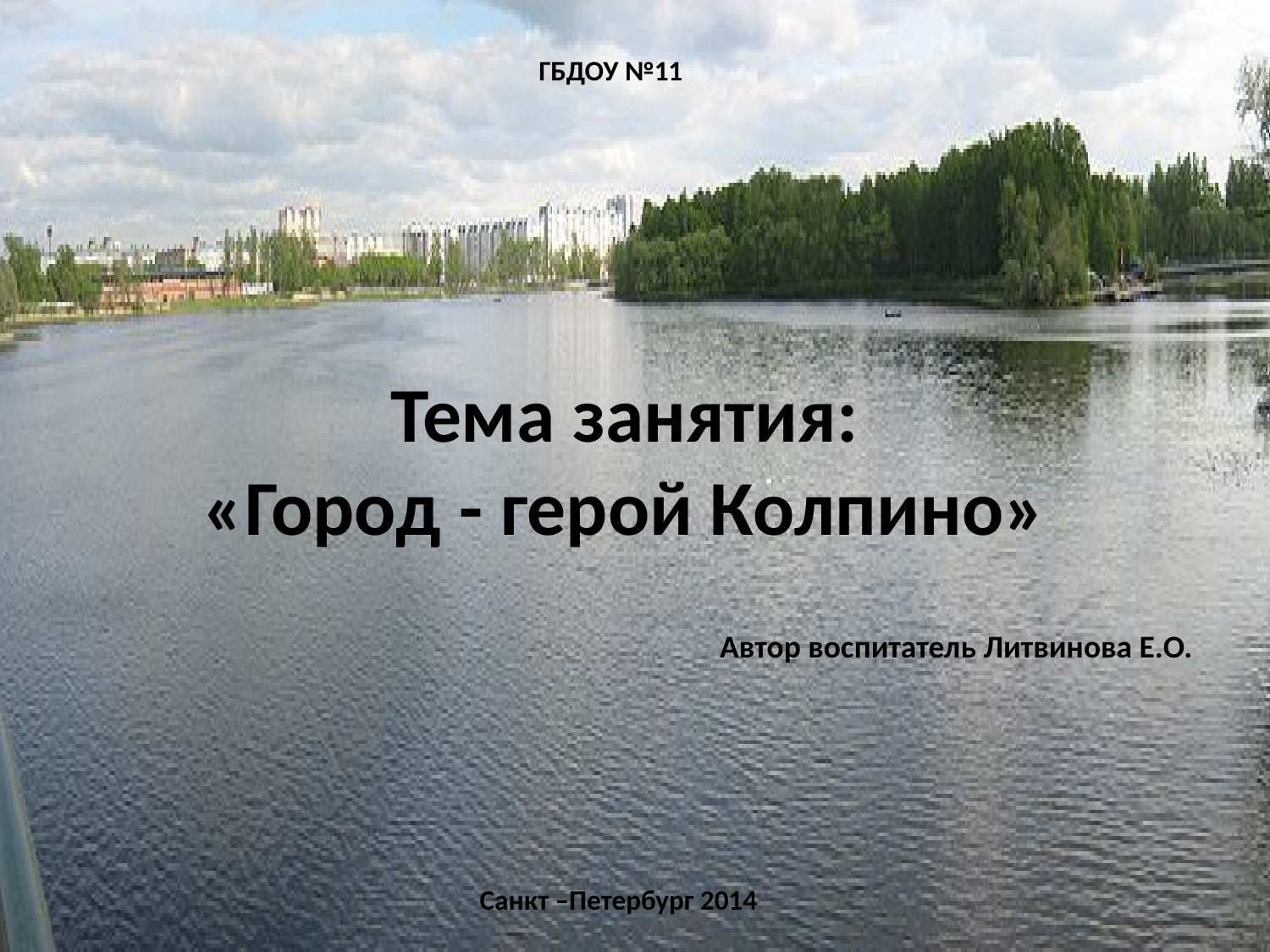

ГБДОУ №11
# Тема занятия: «Город - герой Колпино»
Автор воспитатель Литвинова Е.О.
Санкт –Петербург 2014